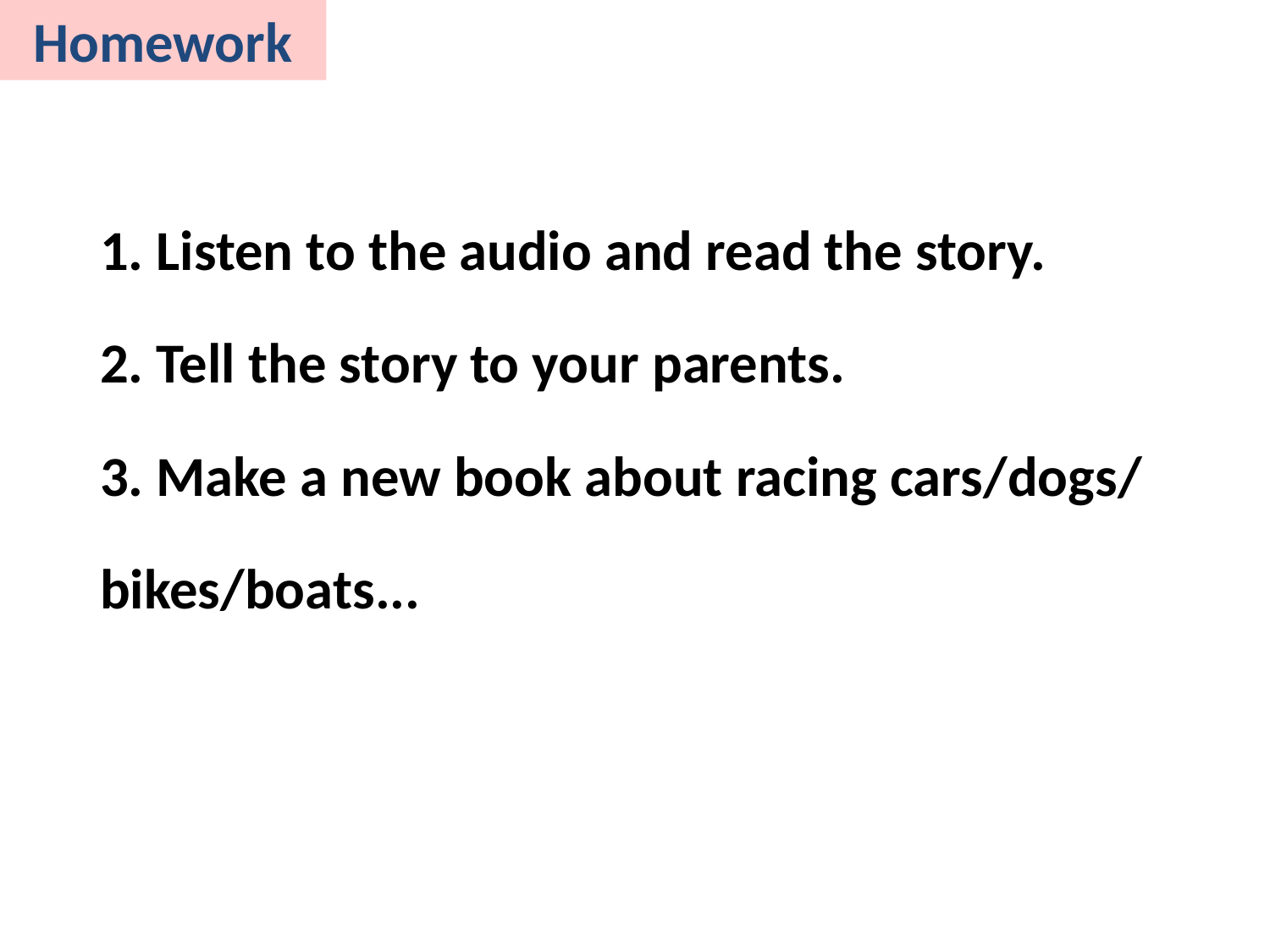

Homework
1. Listen to the audio and read the story.
2. Tell the story to your parents.
3. Make a new book about racing cars/dogs/
bikes/boats...